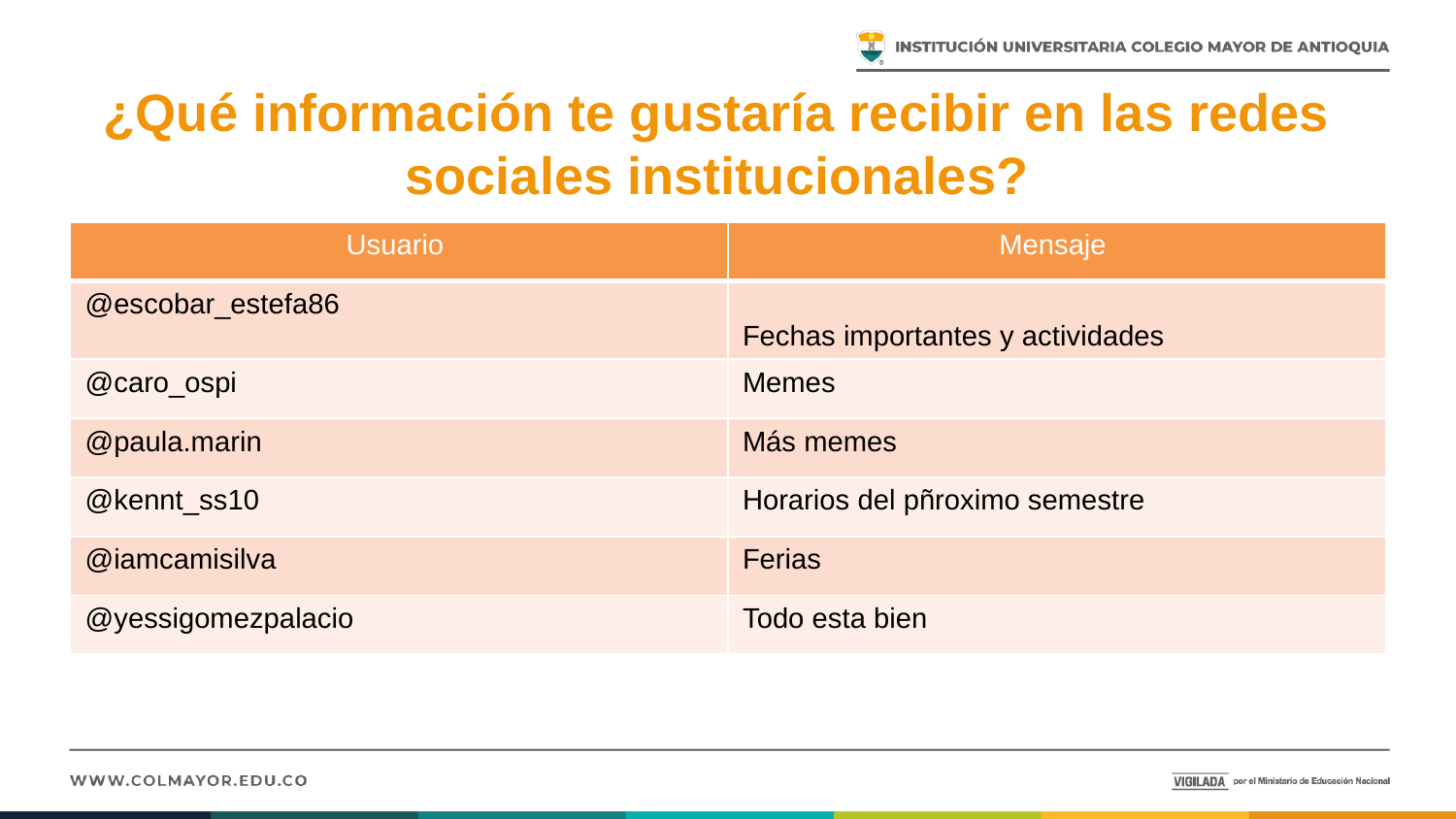

¿Qué información te gustaría recibir en las redes sociales institucionales?
| Usuario | Mensaje |
| --- | --- |
| @escobar\_estefa86 | Fechas importantes y actividades |
| @caro\_ospi | Memes |
| @paula.marin | Más memes |
| @kennt\_ss10 | Horarios del pñroximo semestre |
| @iamcamisilva | Ferias |
| @yessigomezpalacio | Todo esta bien |